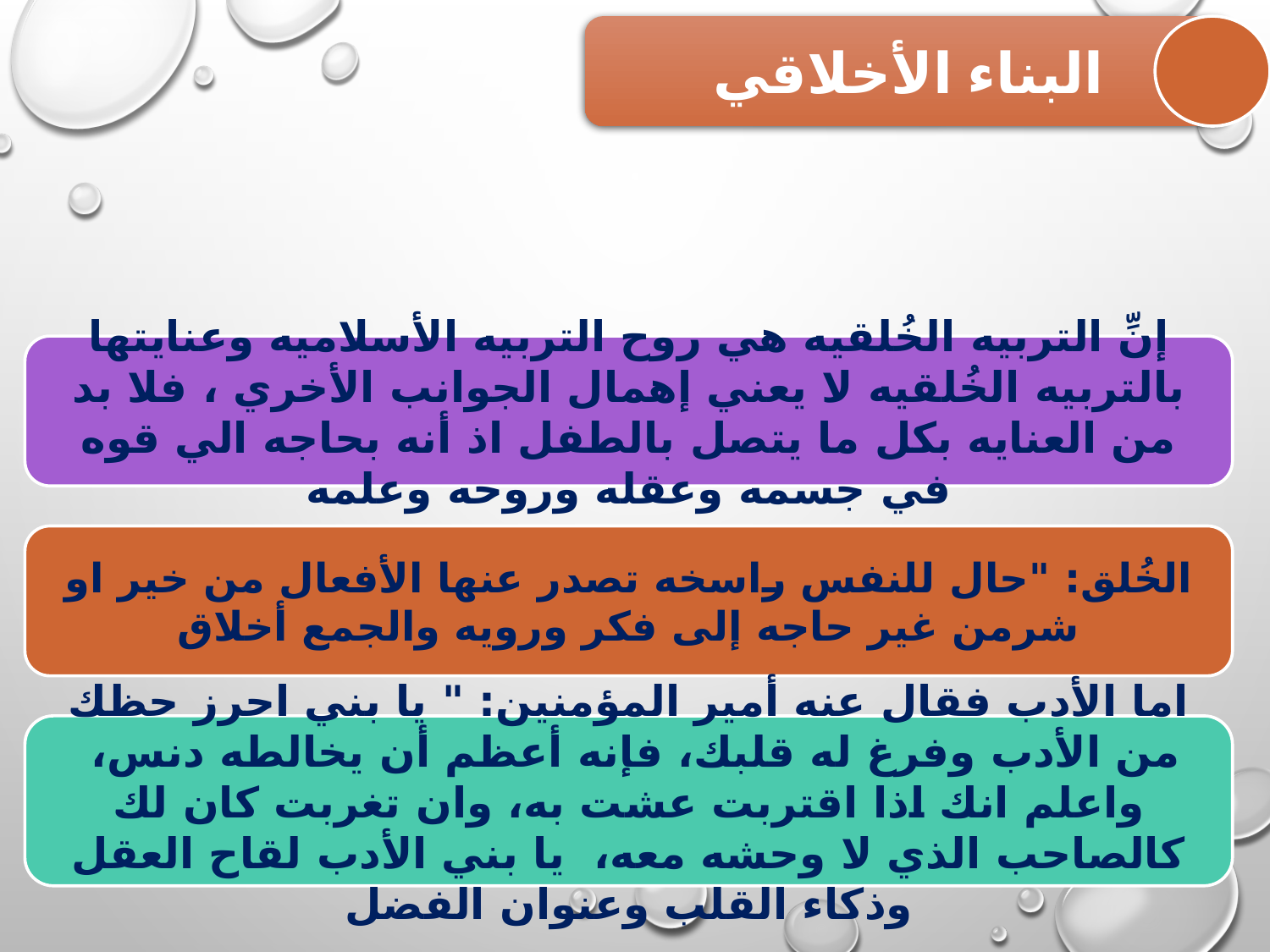

البناء الأخلاقي

إنِّ التربيه الخُلقيه هي روح التربيه الأسلاميه وعنايتها بالتربيه الخُلقيه لا يعني إهمال الجوانب الأخري ، فلا بد من العنايه بكل ما يتصل بالطفل اذ أنه بحاجه الي قوه في جسمه وعقله وروحه وعلمه
الخُلق: "حال للنفس راسخه تصدر عنها الأفعال من خير او شرمن غير حاجه إلى فكر ورويه والجمع أخلاق
اما الأدب فقال عنه أمير المؤمنين: " يا بني احرز حظك من الأدب وفرغ له قلبك، فإنه أعظم أن يخالطه دنس،  واعلم انك اذا اقتربت عشت به، وان تغربت كان لك كالصاحب الذي لا وحشه معه،  يا بني الأدب لقاح العقل وذكاء القلب وعنوان الفضل